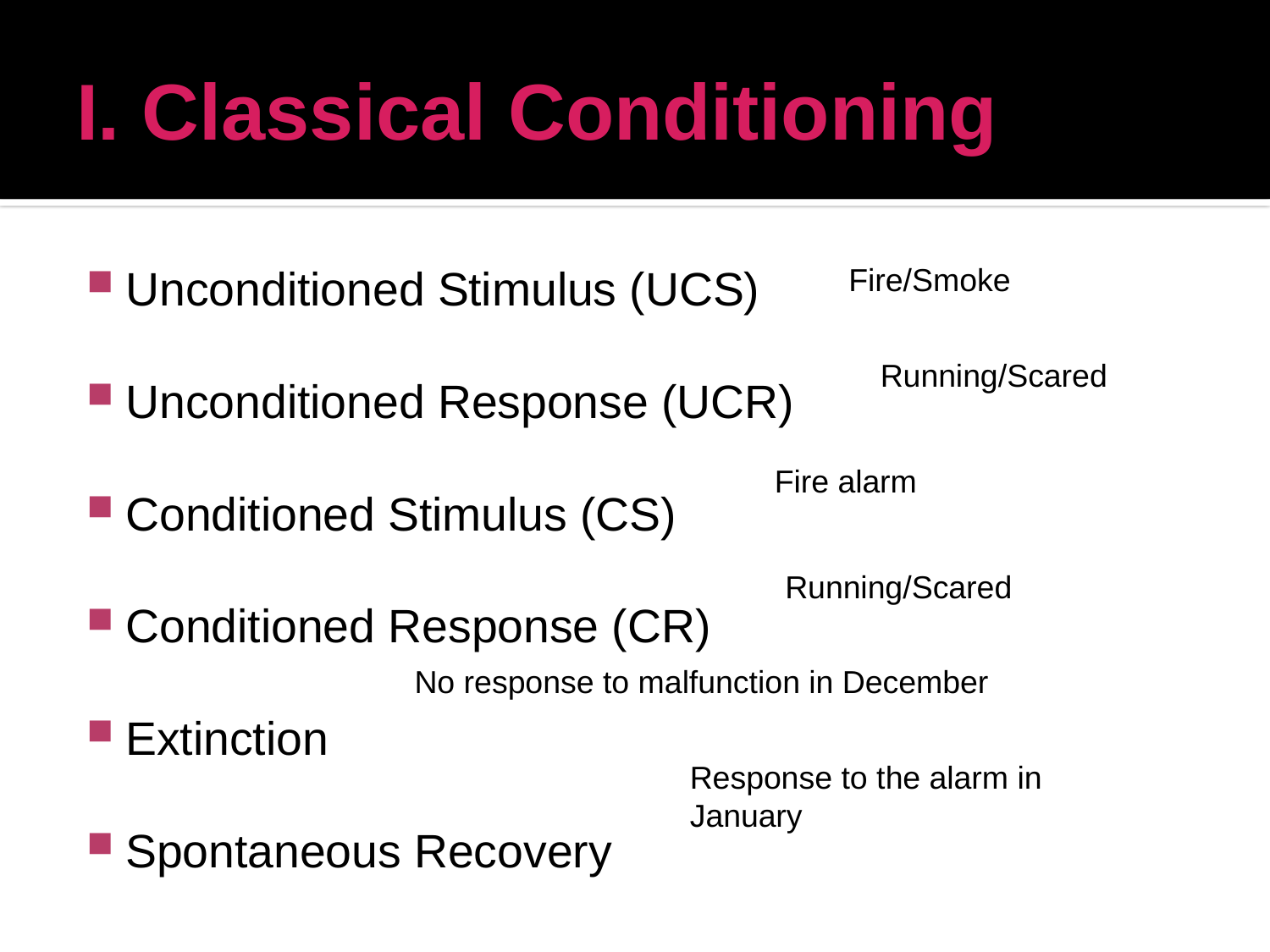

# I. Classical Conditioning
Unconditioned Stimulus (UCS)

Unconditioned Response (UCR)

Conditioned Stimulus (CS)

Conditioned Response (CR)

Extinction

Spontaneous Recovery
Fire/Smoke
Running/Scared

Fire alarm
Running/Scared
No response to malfunction in December
Response to the alarm in January